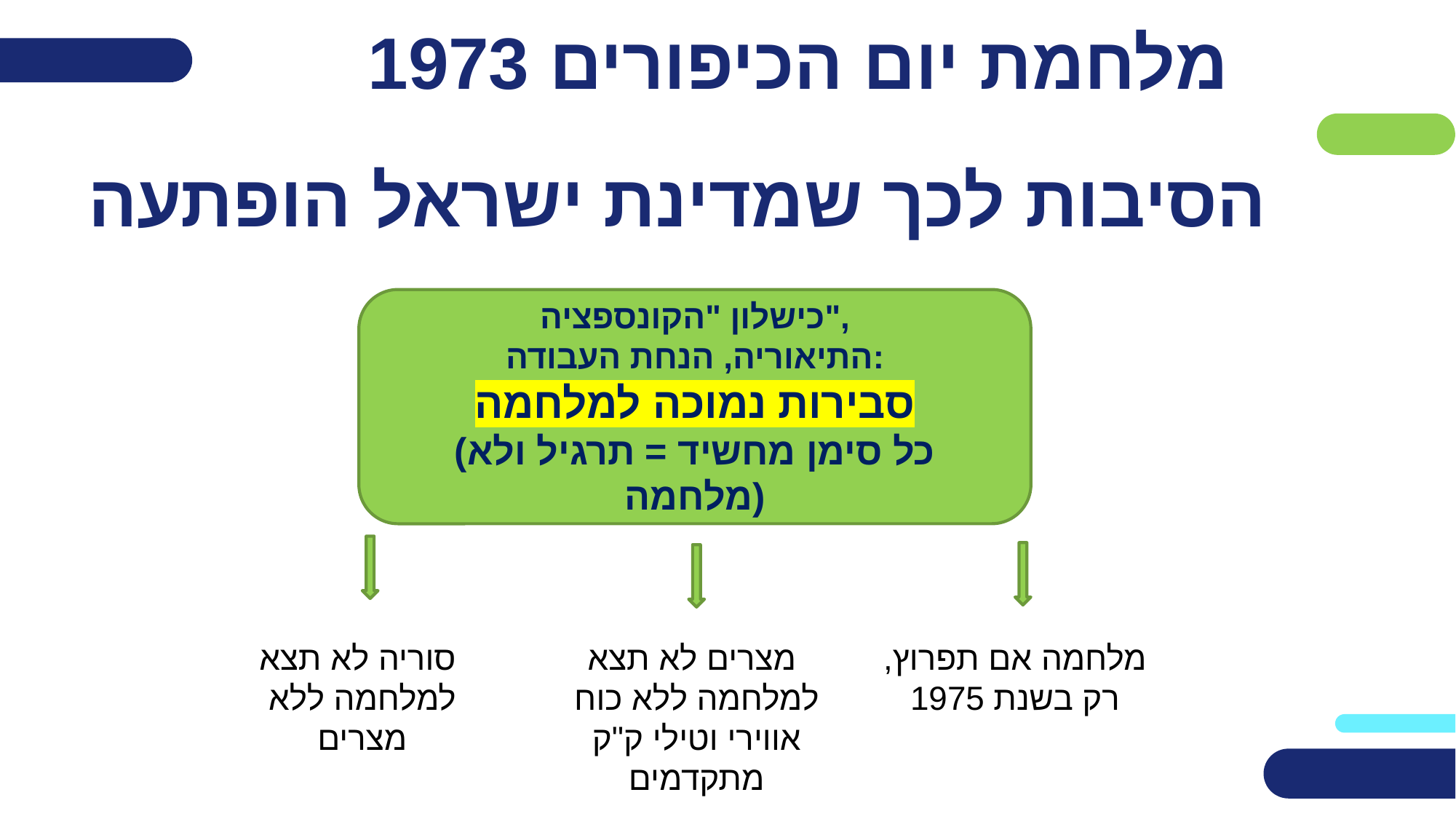

# מלחמת יום הכיפורים 1973

כישלון "הקונספציה",
התיאוריה, הנחת העבודה:
סבירות נמוכה למלחמה
(כל סימן מחשיד = תרגיל ולא מלחמה)
הסיבות לכך שמדינת ישראל הופתעה

מלחמה אם תפרוץ, רק בשנת 1975
סוריה לא תצא
למלחמה ללא מצרים
מצרים לא תצא
למלחמה ללא כוח אווירי וטילי ק"ק מתקדמים